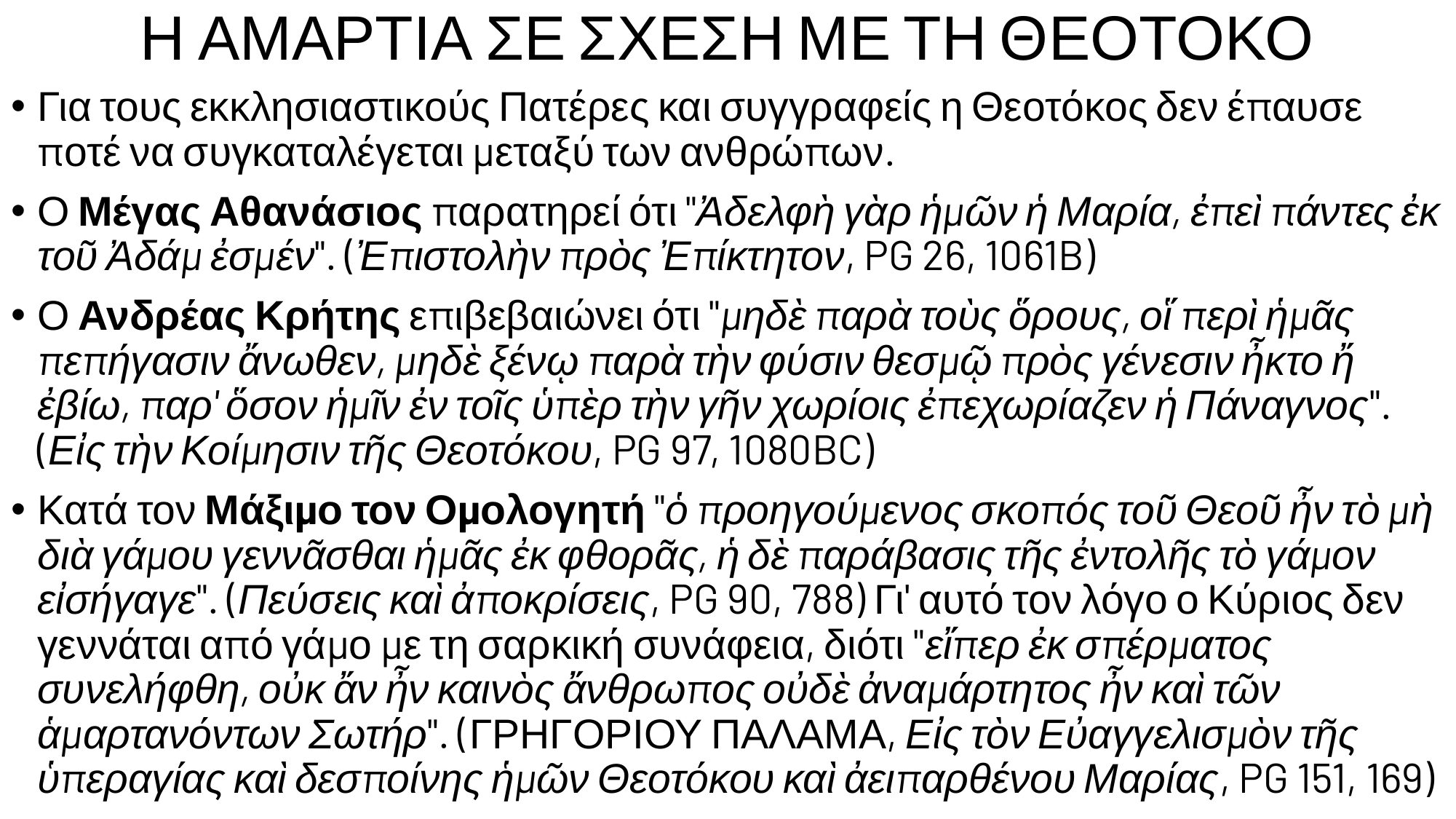

# Η ΑΜΑΡΤΙΑ ΣΕ ΣΧΕΣΗ ΜΕ ΤΗ ΘΕΟΤΟΚΟ
Για τους εκκλησιαστικούς Πατέρες και συγγραφείς η Θεοτόκος δεν έπαυσε ποτέ να συγκαταλέγεται μεταξύ των ανθρώπων.
Ο Μέγας Αθανάσιος παρατηρεί ότι "Ἀδελφὴ γὰρ ἡμῶν ἡ Μαρία, ἐπεὶ πάντες ἐκ τοῦ Ἀδάμ ἐσμέν". (Ἐπιστολὴν πρὸς Ἐπίκτητον, PG 26, 1061B)
Ο Ανδρέας Κρήτης επιβεβαιώνει ότι "μηδὲ παρὰ τοὺς ὅρους, οἵ περὶ ἡμᾶς πεπήγασιν ἄνωθεν, μηδὲ ξένῳ παρὰ τὴν φύσιν θεσμῷ πρὸς γένεσιν ἦκτο ἤ ἐβίω, παρ' ὅσον ἡμῖν ἐν τοῖς ὑπὲρ τὴν γῆν χωρίοις ἐπεχωρίαζεν ἡ Πάναγνος". (Εἰς τὴν Κοίμησιν τῆς Θεοτόκου, PG 97, 1080BC)
Κατά τον Μάξιμο τον Ομολογητή "ὁ προηγούμενος σκοπός τοῦ Θεοῦ ἦν τὸ μὴ διὰ γάμου γεννᾶσθαι ἡμᾶς ἐκ φθορᾶς, ἡ δὲ παράβασις τῆς ἐντολῆς τὸ γάμον εἰσήγαγε". (Πεύσεις καὶ ἀποκρίσεις, PG 90, 788) Γι' αυτό τον λόγο ο Κύριος δεν γεννάται από γάμο με τη σαρκική συνάφεια, διότι "εἴπερ ἐκ σπέρματος συνελήφθη, οὐκ ἄν ἦν καινὸς ἄνθρωπος οὐδὲ ἀναμάρτητος ἦν καὶ τῶν ἁμαρτανόντων Σωτήρ". (ΓΡΗΓΟΡΙΟΥ ΠΑΛΑΜΑ, Εἰς τὸν Εὐαγγελισμὸν τῆς ὑπεραγίας καὶ δεσποίνης ἡμῶν Θεοτόκου καὶ ἀειπαρθένου Μαρίας, PG 151, 169)